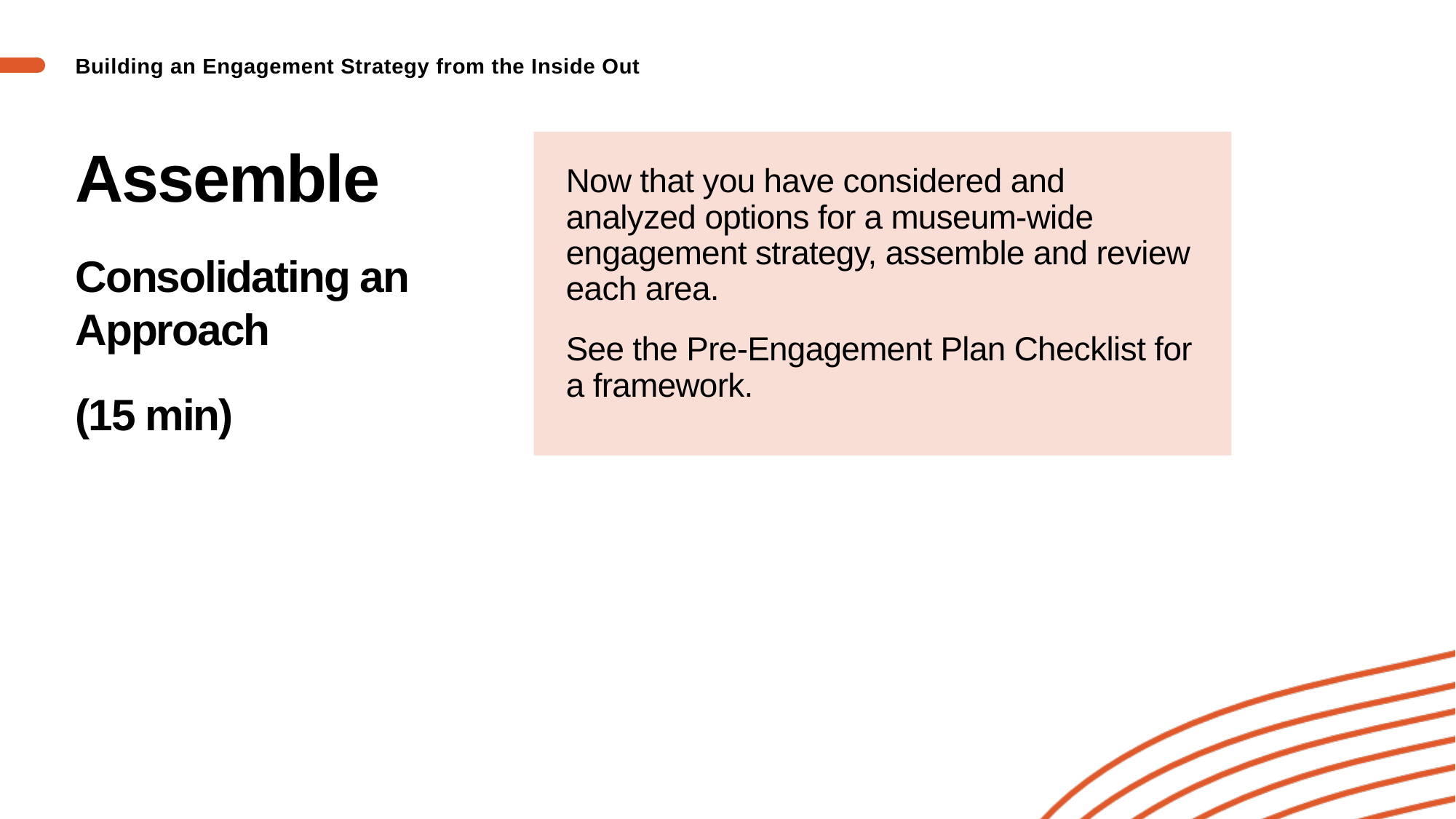

Building an Engagement Strategy from the Inside Out

# Assemble Consolidating an Approach (15 min)
Now that you have considered and analyzed options for a museum-wide engagement strategy, assemble and review each area.
See the Pre-Engagement Plan Checklist for a framework.